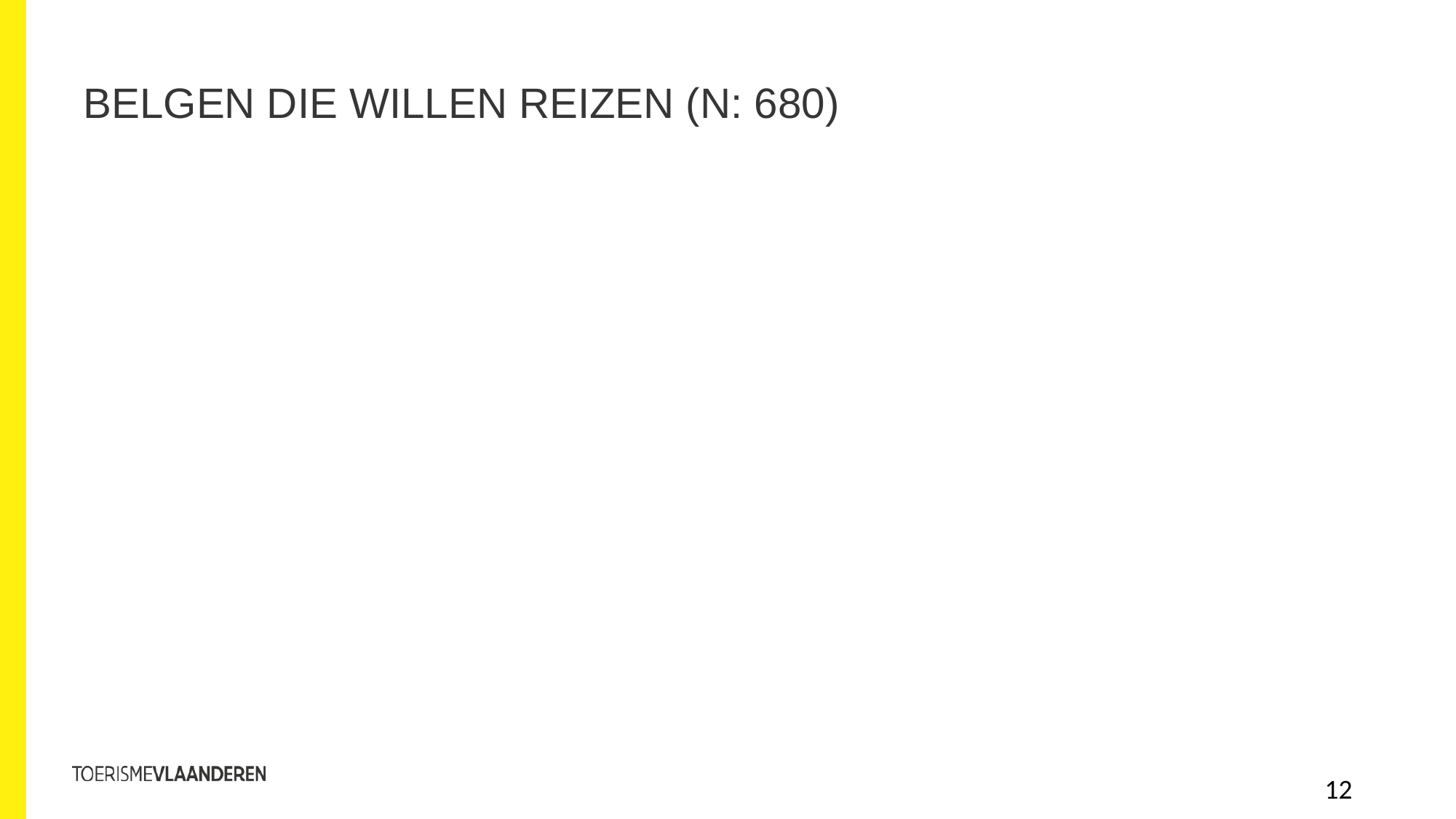

# Belgen die willen reizen (n: 680)